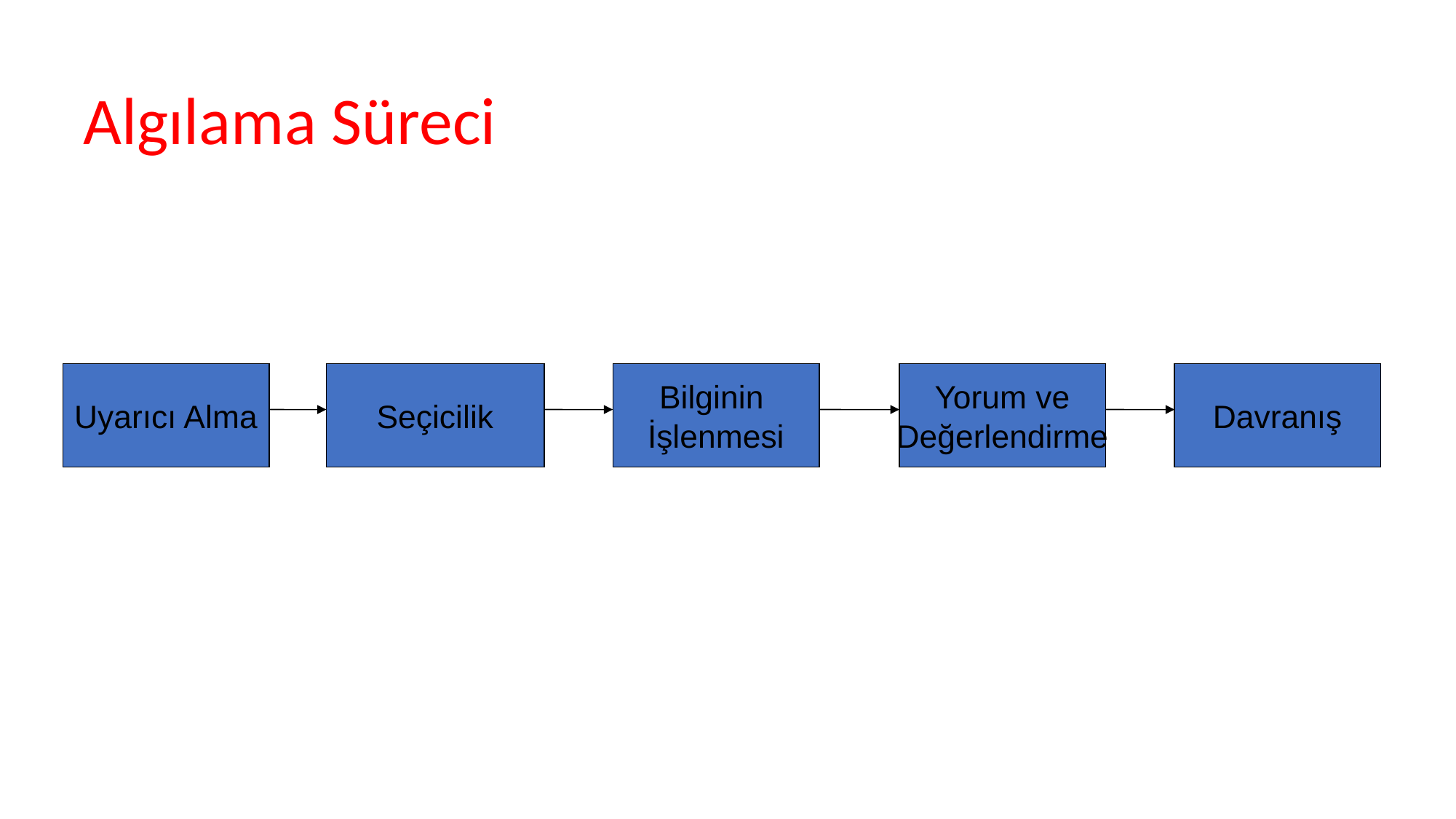

Algılama Süreci

Uyarıcı Alma
Seçicilik
Bilginin
İşlenmesi
Yorum ve
Değerlendirme
Davranış